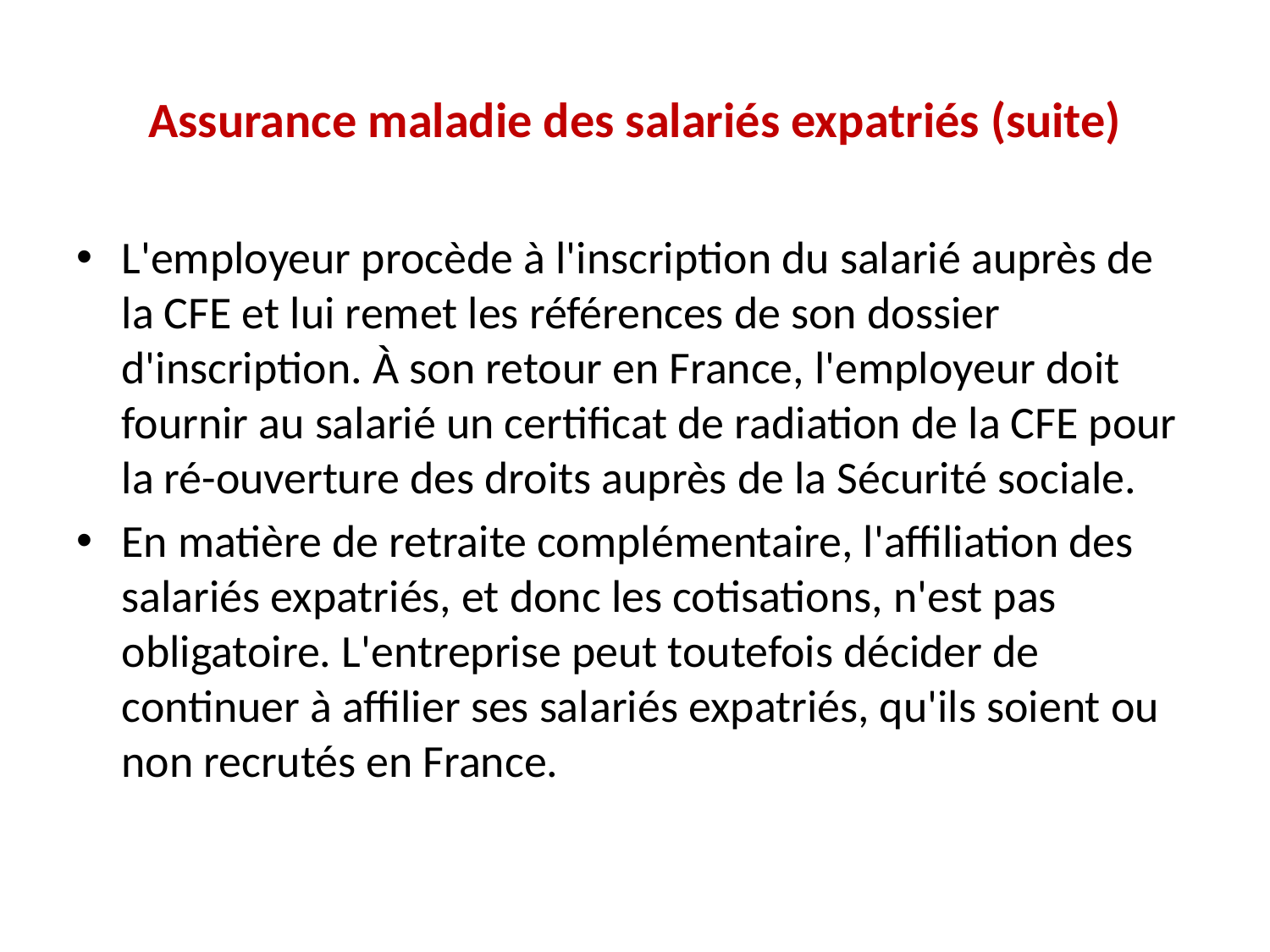

# Assurance maladie des salariés expatriés (suite)
L'employeur procède à l'inscription du salarié auprès de la CFE et lui remet les références de son dossier d'inscription. À son retour en France, l'employeur doit fournir au salarié un certificat de radiation de la CFE pour la ré-ouverture des droits auprès de la Sécurité sociale.
En matière de retraite complémentaire, l'affiliation des salariés expatriés, et donc les cotisations, n'est pas obligatoire. L'entreprise peut toutefois décider de continuer à affilier ses salariés expatriés, qu'ils soient ou non recrutés en France.